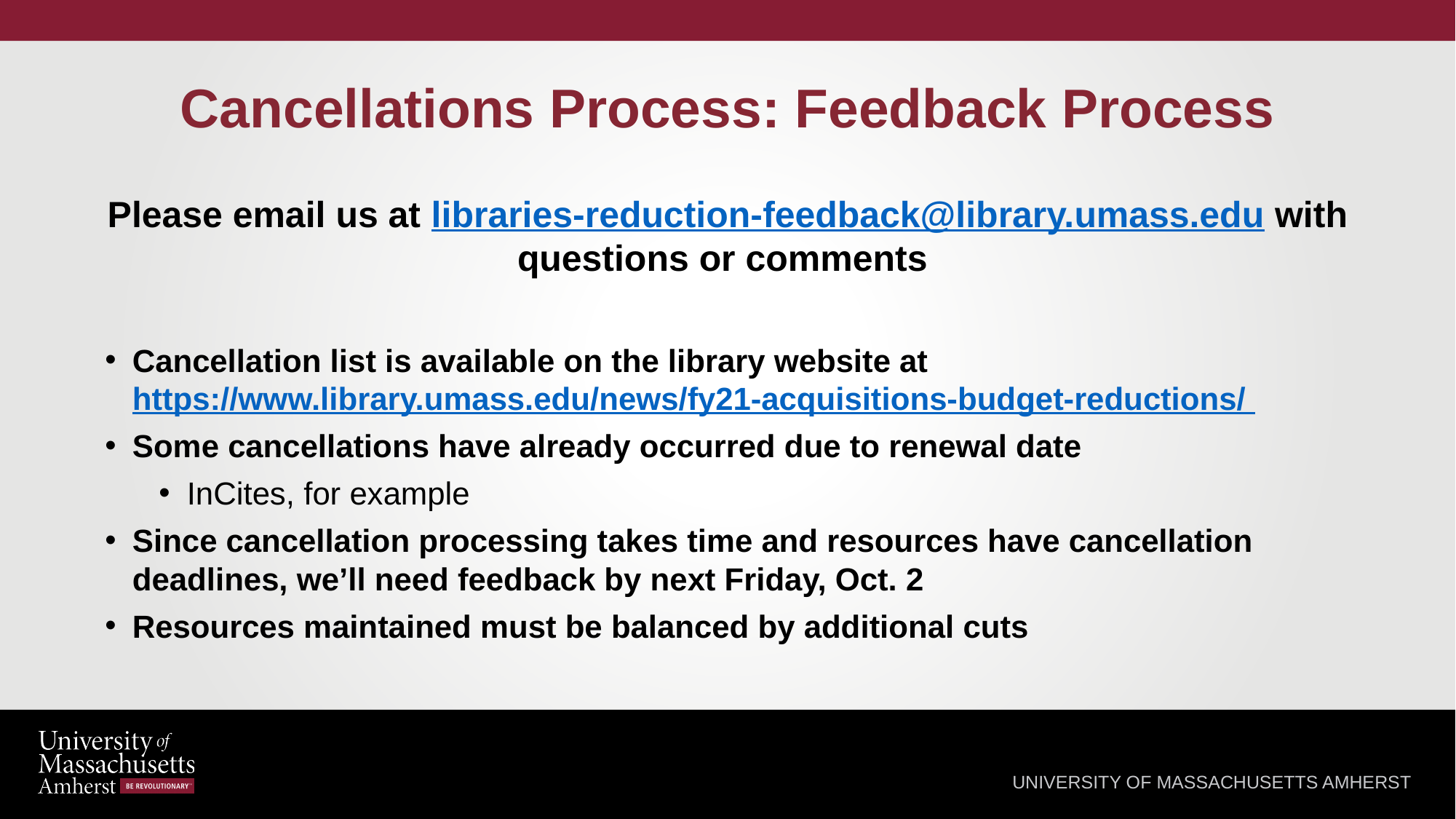

# Cancellations Process: Feedback Process
Please email us at libraries-reduction-feedback@library.umass.edu with questions or comments

Cancellation list is available on the library website at https://www.library.umass.edu/news/fy21-acquisitions-budget-reductions/
Some cancellations have already occurred due to renewal date
InCites, for example
Since cancellation processing takes time and resources have cancellation deadlines, we’ll need feedback by next Friday, Oct. 2
Resources maintained must be balanced by additional cuts
UNIVERSITY OF MASSACHUSETTS AMHERST